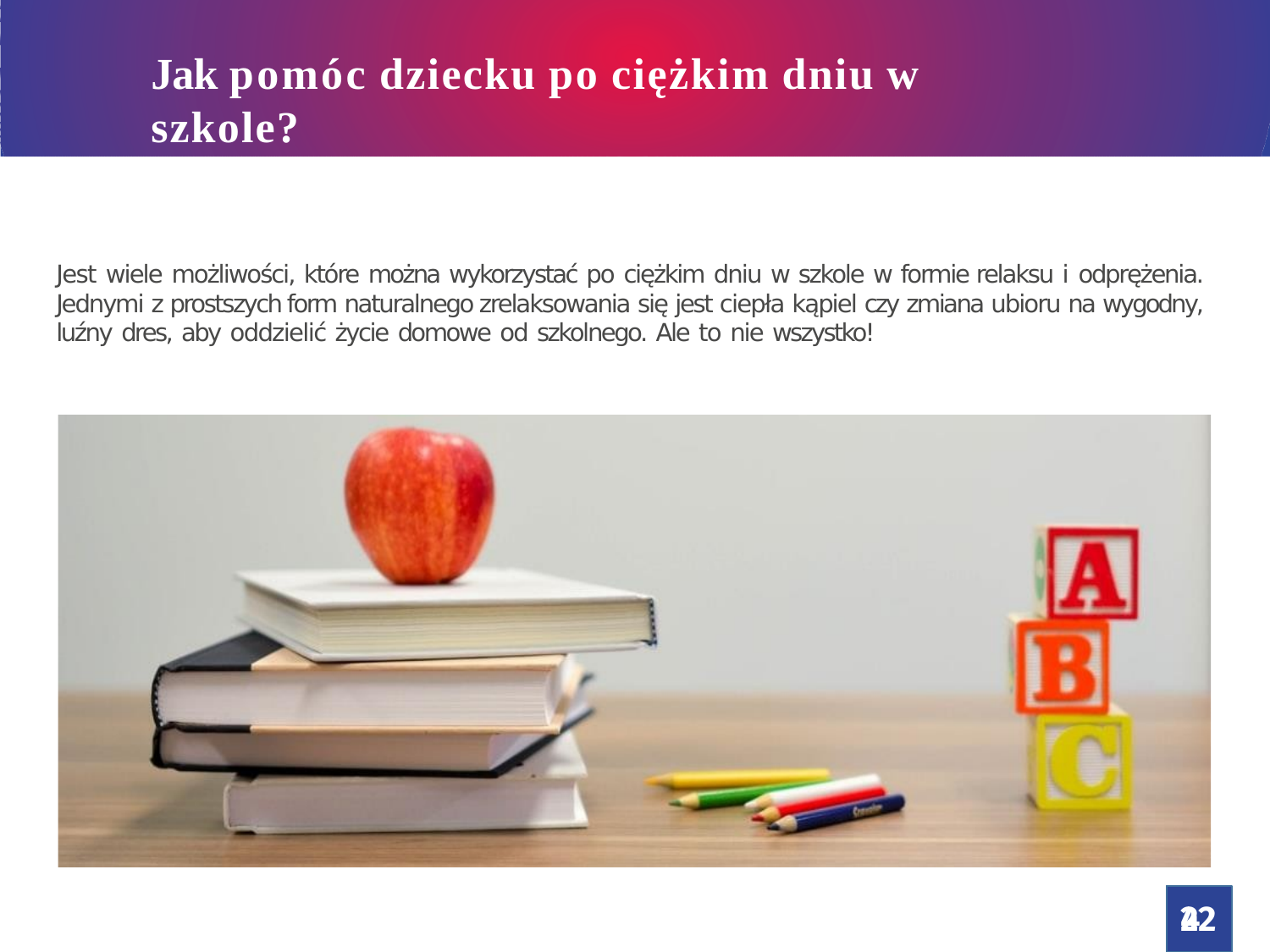

# Jak pomóc dziecku po ciężkim dniu w szkole?
Jak pomóc dziecku po ciężkim dniu w szkole?
Jest wiele możliwości, które można wykorzystać po ciężkim dniu w szkole w formie relaksu i odprężenia.  Jednymi z prostszych form naturalnego zrelaksowania się jest ciepła kąpiel czy zmiana ubioru na wygodny,  luźny dres, aby oddzielić życie domowe od szkolnego. Ale to nie wszystko!

42
2